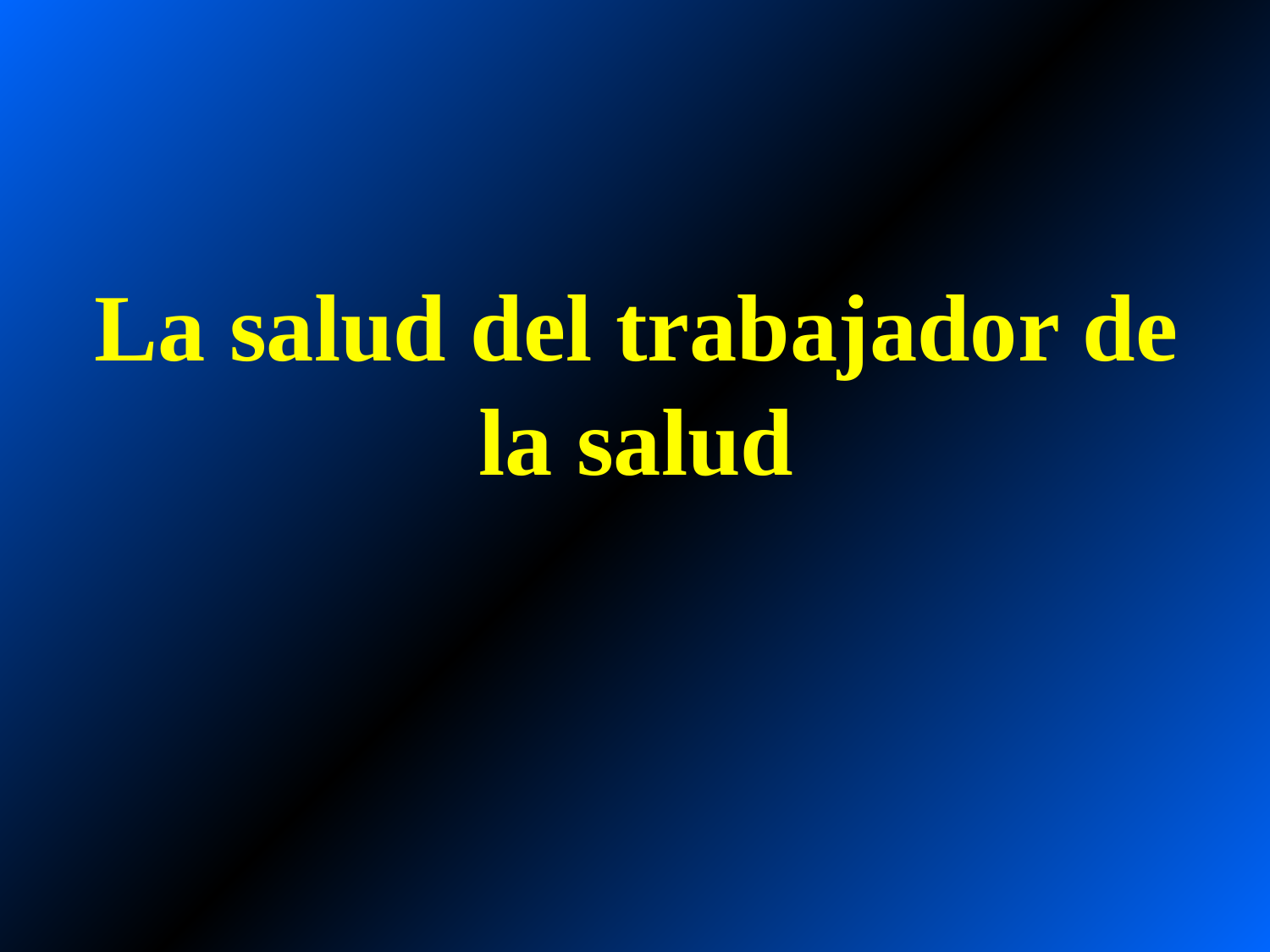

# La salud del trabajador de la salud